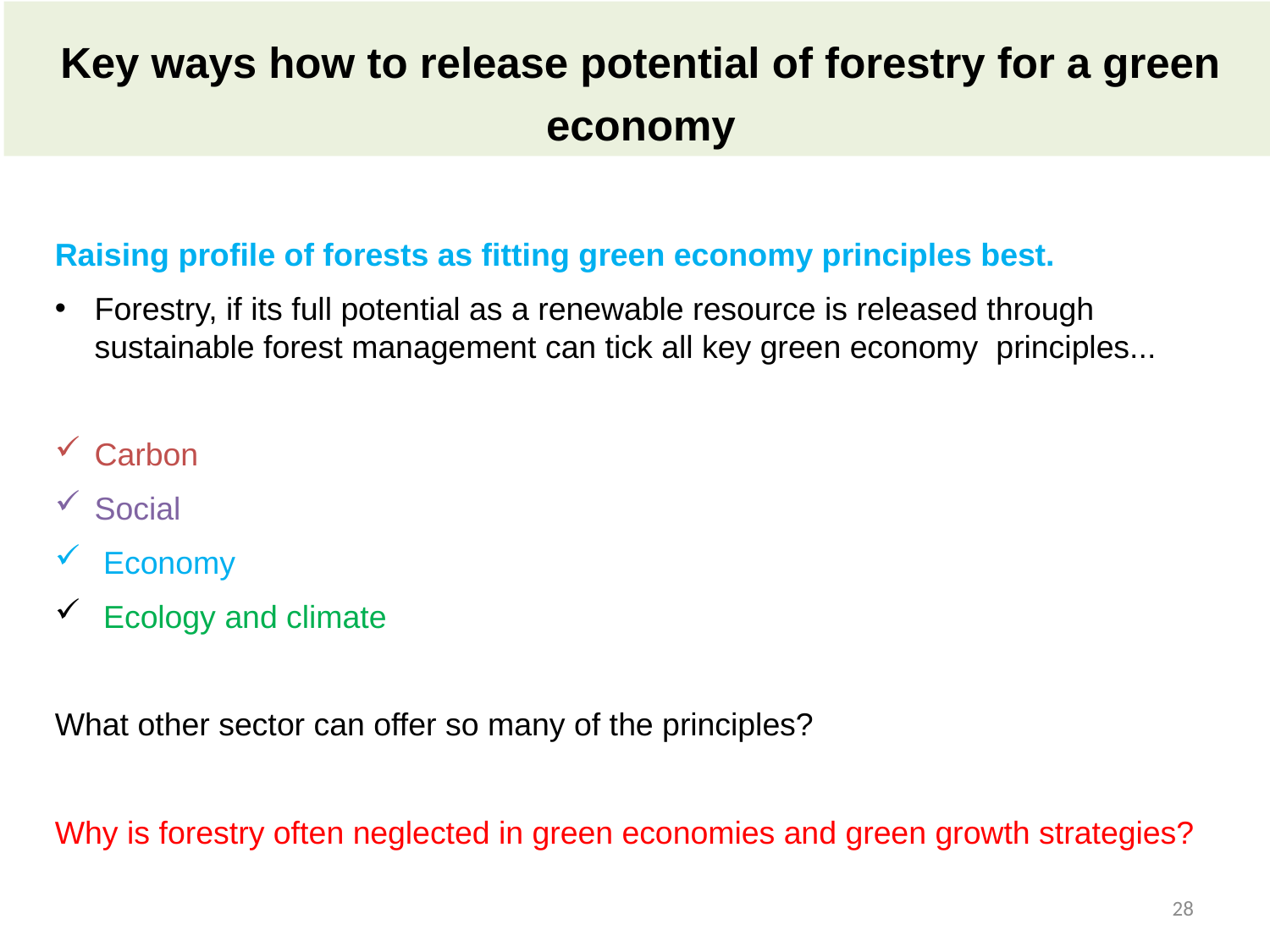

Key ways how to release potential of forestry for a green economy

Raising profile of forests as fitting green economy principles best.
Forestry, if its full potential as a renewable resource is released through sustainable forest management can tick all key green economy  principles...

Carbon
Social
 Economy
 Ecology and climate

What other sector can offer so many of the principles?

Why is forestry often neglected in green economies and green growth strategies?

28